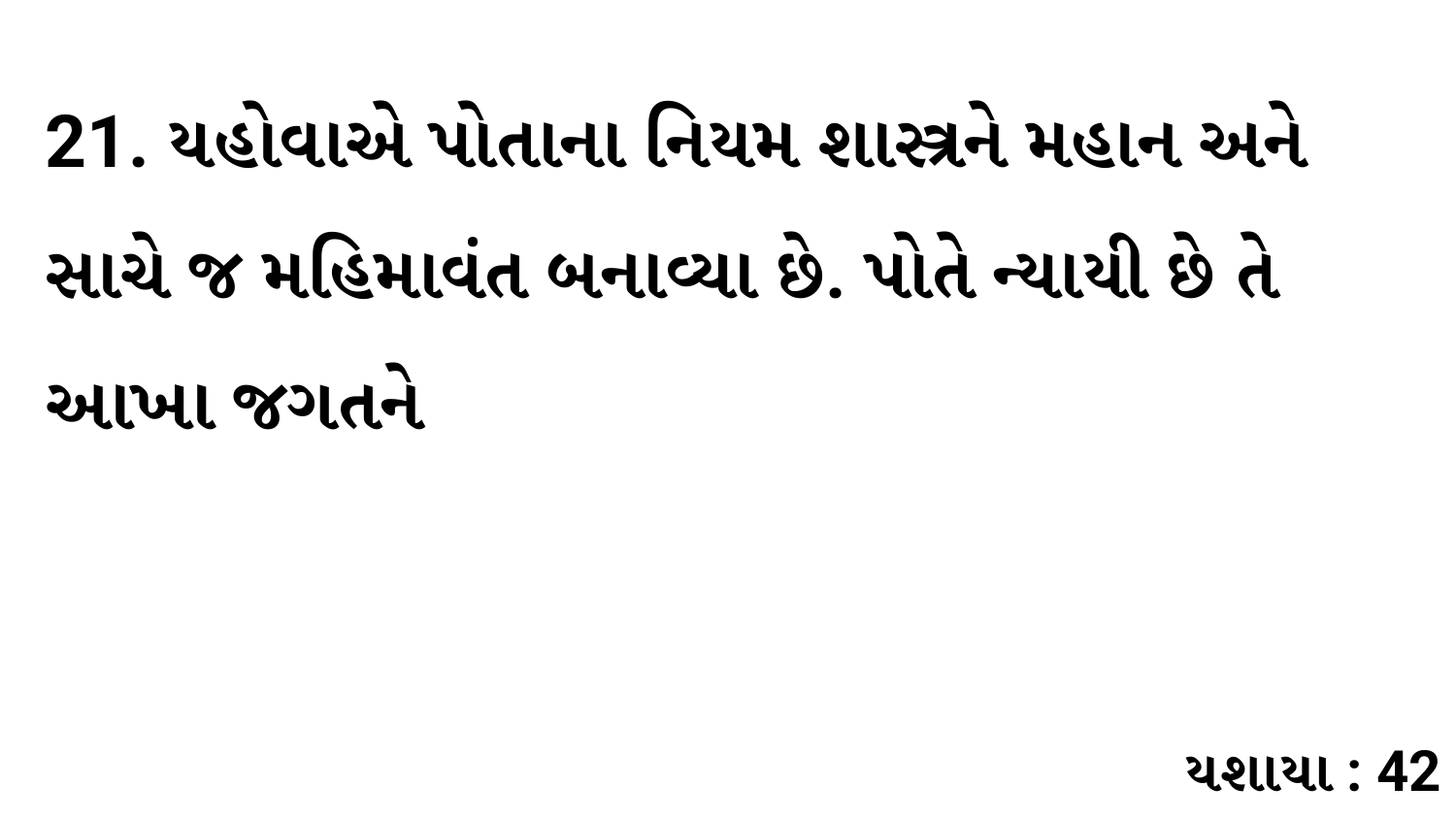

21. યહોવાએ પોતાના નિયમ શાસ્ત્રને મહાન અને સાચે જ મહિમાવંત બનાવ્યા છે. પોતે ન્યાયી છે તે આખા જગતને
યશાયા : 42